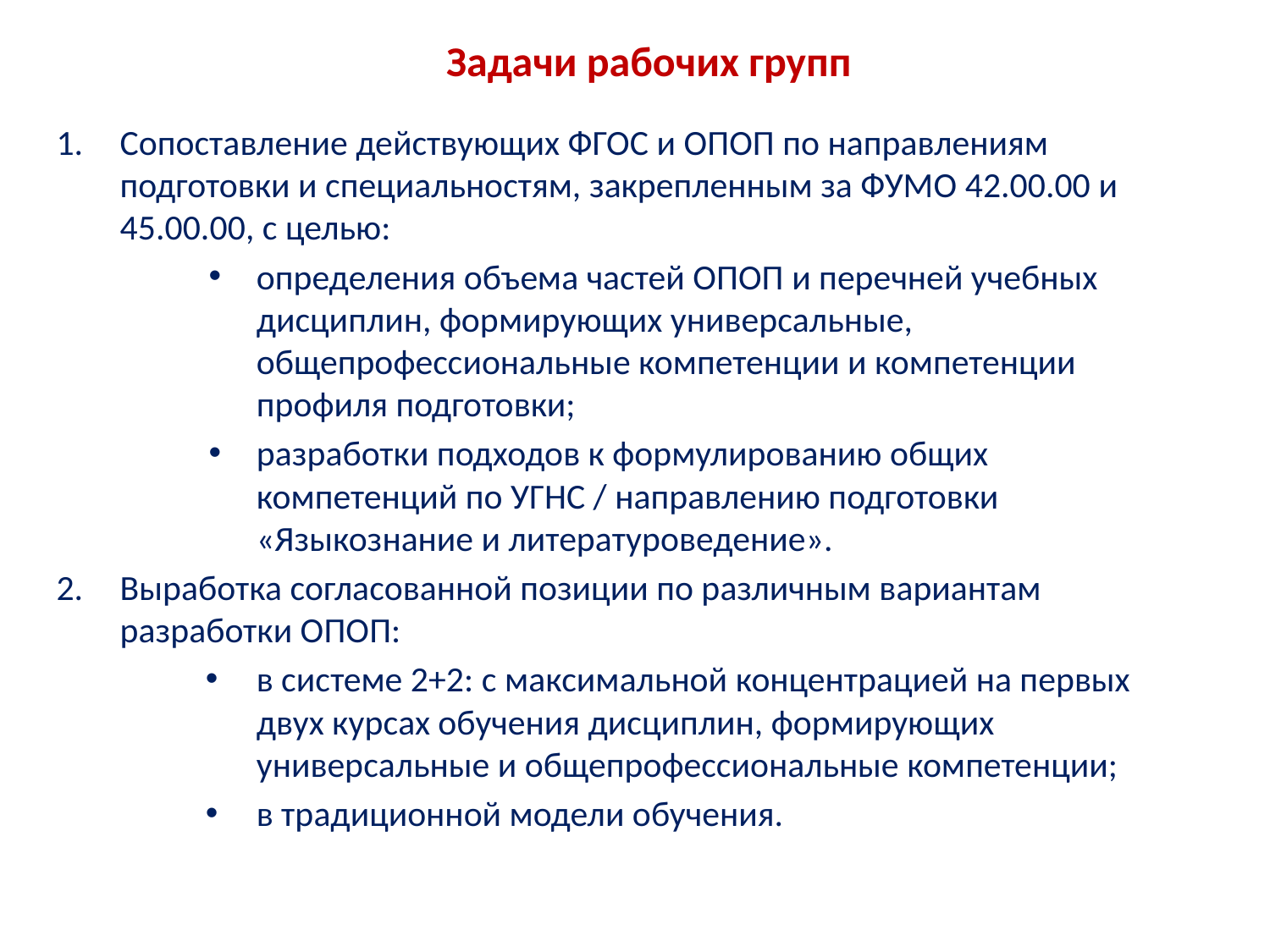

# Задачи рабочих групп
Сопоставление действующих ФГОС и ОПОП по направлениям подготовки и специальностям, закрепленным за ФУМО 42.00.00 и 45.00.00, с целью:
определения объема частей ОПОП и перечней учебных дисциплин, формирующих универсальные, общепрофессиональные компетенции и компетенции профиля подготовки;
разработки подходов к формулированию общих компетенций по УГНС / направлению подготовки «Языкознание и литературоведение».
Выработка согласованной позиции по различным вариантам разработки ОПОП:
в системе 2+2: с максимальной концентрацией на первых двух курсах обучения дисциплин, формирующих универсальные и общепрофессиональные компетенции;
в традиционной модели обучения.